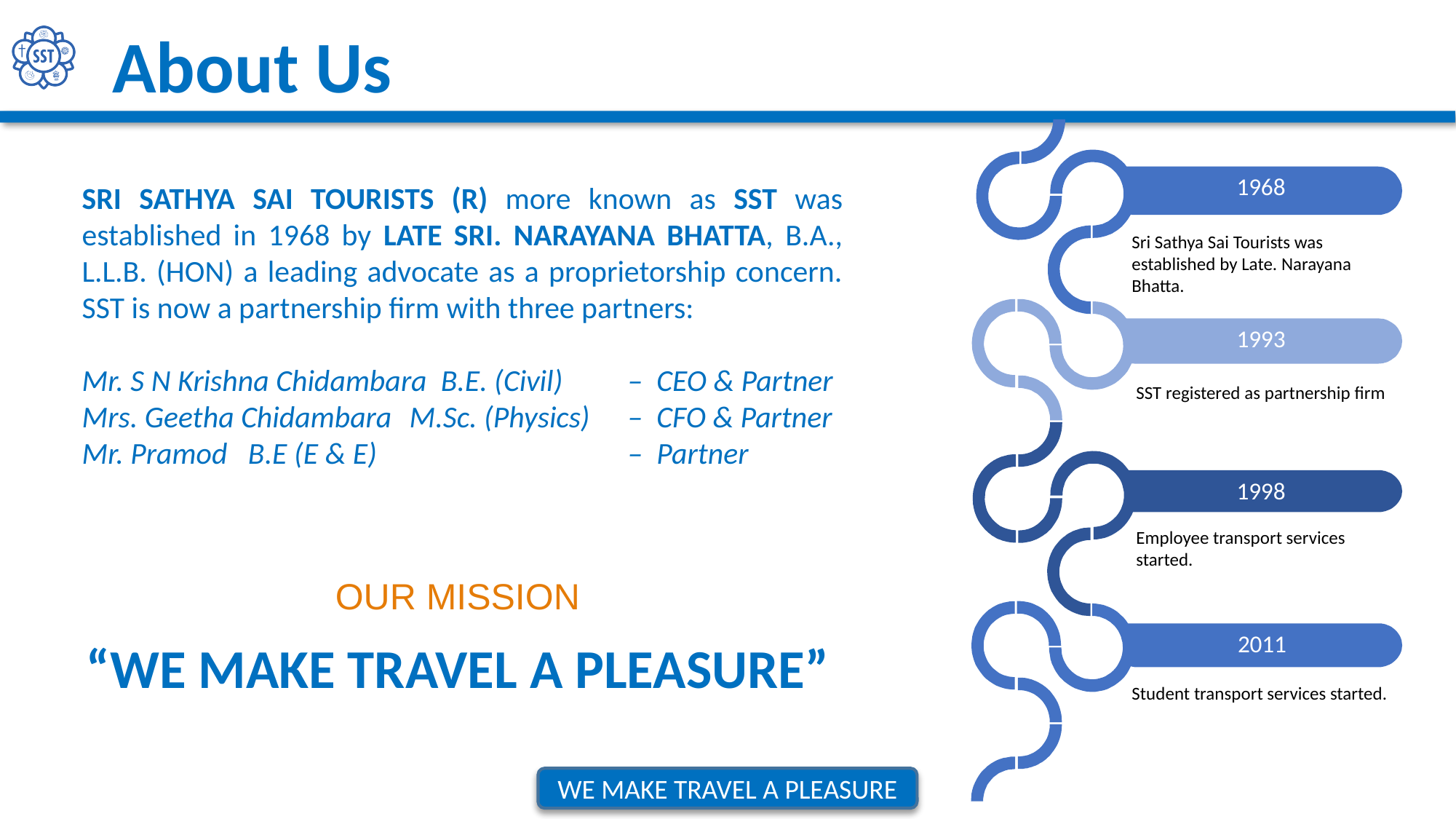

About Us

1968

1993

1998

SRI SATHYA SAI TOURISTS (R) more known as SST was established in 1968 by LATE SRI. NARAYANA BHATTA, B.A., L.L.B. (HON) a leading advocate as a proprietorship concern. SST is now a partnership firm with three partners:

Mr. S N Krishna Chidambara  B.E. (Civil)	–  CEO & Partner
Mrs. Geetha Chidambara 	M.Sc. (Physics)	–  CFO & Partner
Mr. Pramod   B.E (E & E)			–  Partner

Sri Sathya Sai Tourists was established by Late. Narayana Bhatta.
SST registered as partnership firm
Employee transport services started.
OUR MISSION
2011
“WE MAKE TRAVEL A PLEASURE”
Student transport services started.